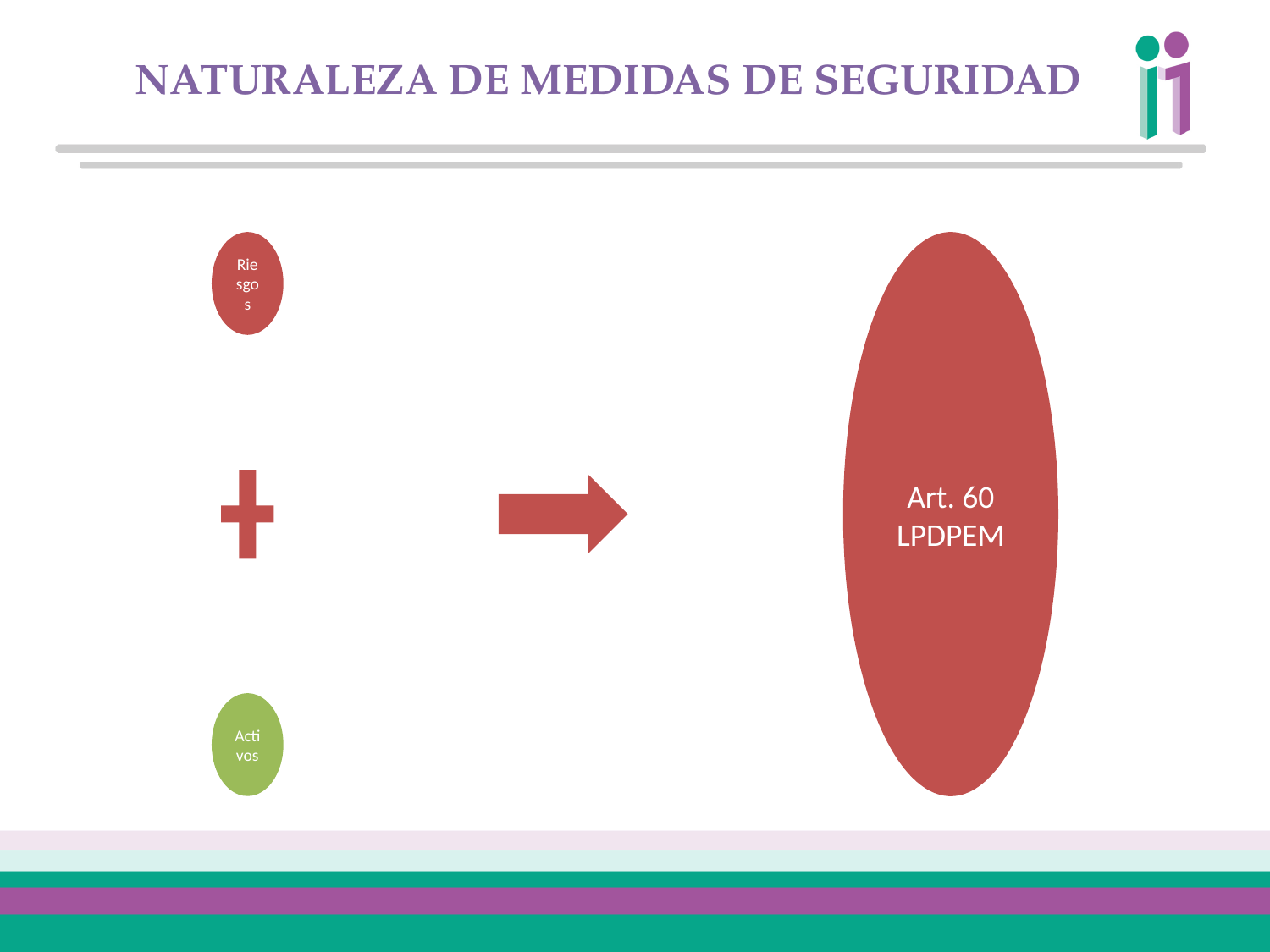

NATURALEZA DE MEDIDAS DE SEGURIDAD
Activos
Art. 60 LPDPEM
Riesgos